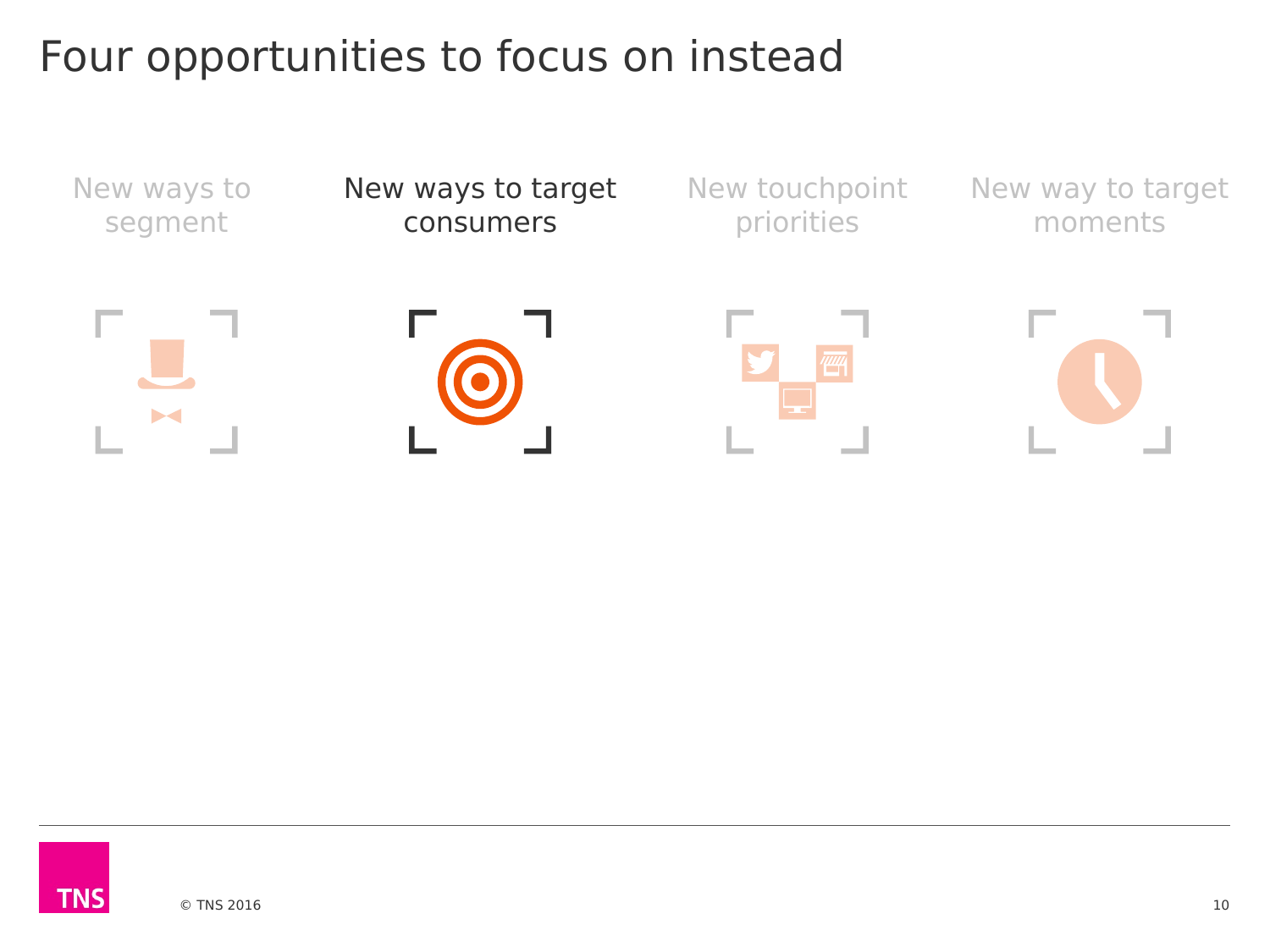

# Four opportunities to focus on instead

New way to target moments

New ways to
segment

New ways to target consumers
New touchpoint priorities

10